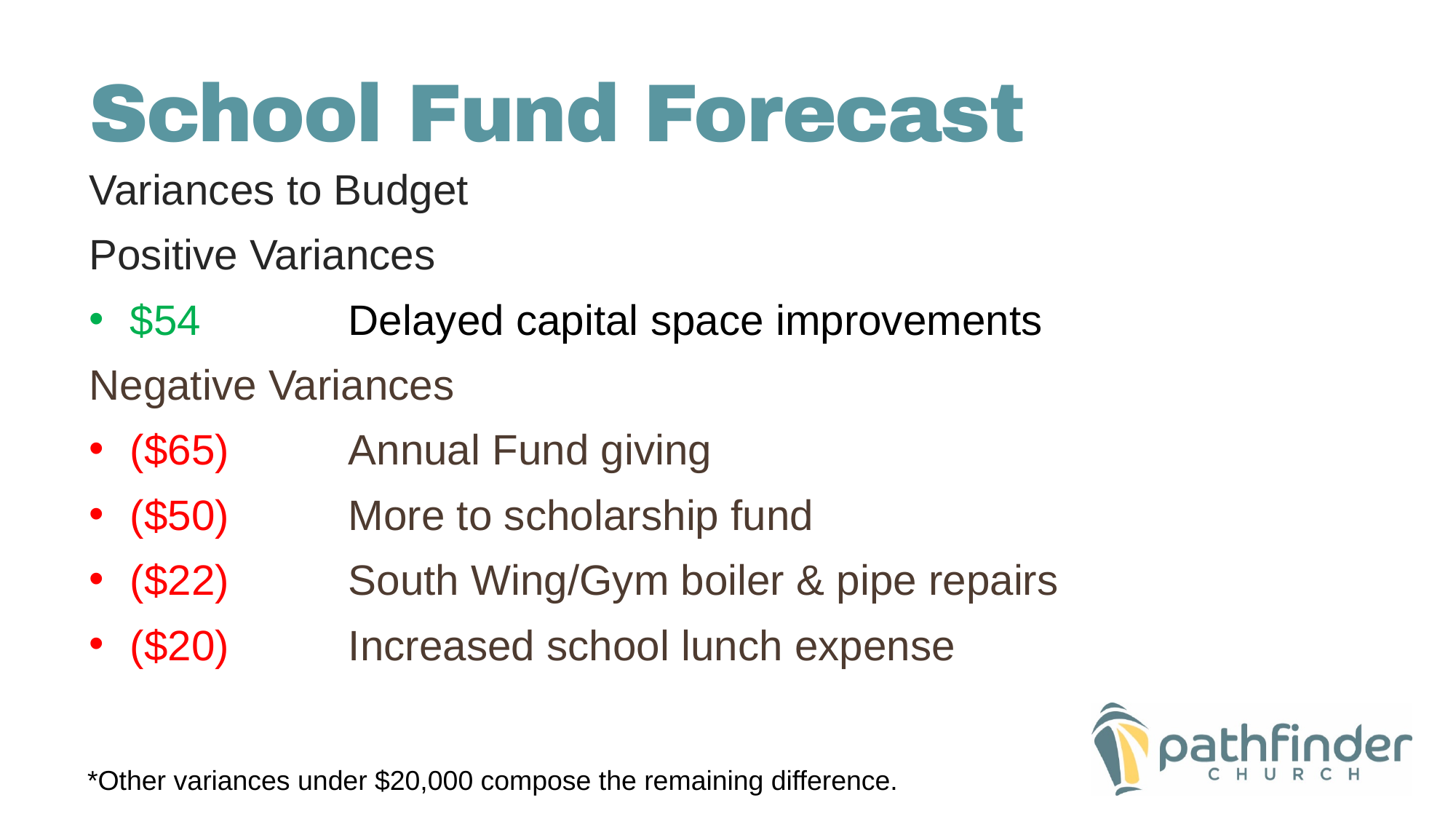

# School Fund Forecast
Variances to Budget
Positive Variances
$54		Delayed capital space improvements
Negative Variances
($65)		Annual Fund giving
($50)		More to scholarship fund
($22)		South Wing/Gym boiler & pipe repairs
($20)		Increased school lunch expense
*Other variances under $20,000 compose the remaining difference.